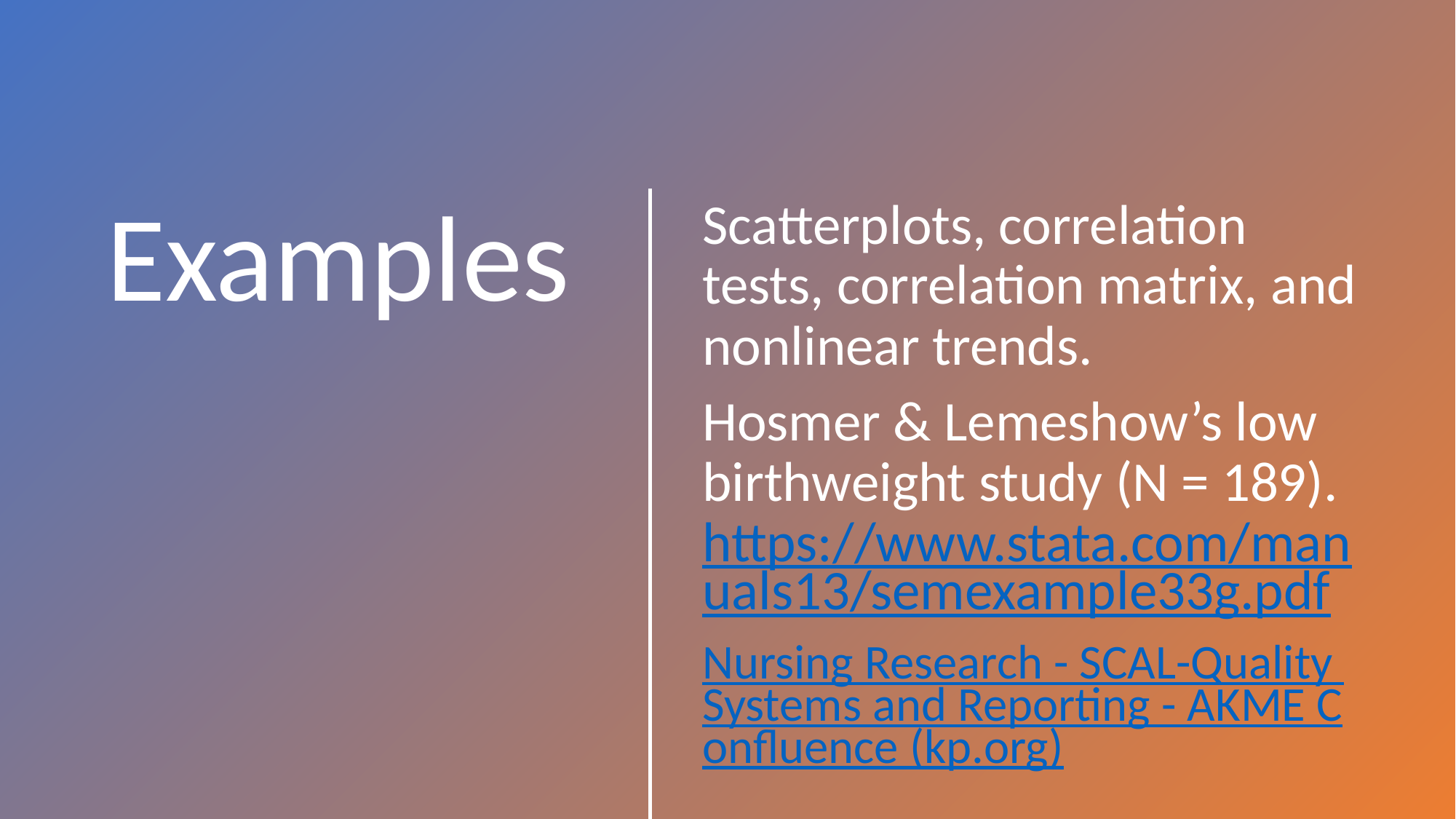

Scatterplots, correlation tests, correlation matrix, and nonlinear trends.
Hosmer & Lemeshow’s low birthweight study (N = 189). https://www.stata.com/manuals13/semexample33g.pdf
Nursing Research - SCAL-Quality Systems and Reporting - AKME Confluence (kp.org)

# Examples